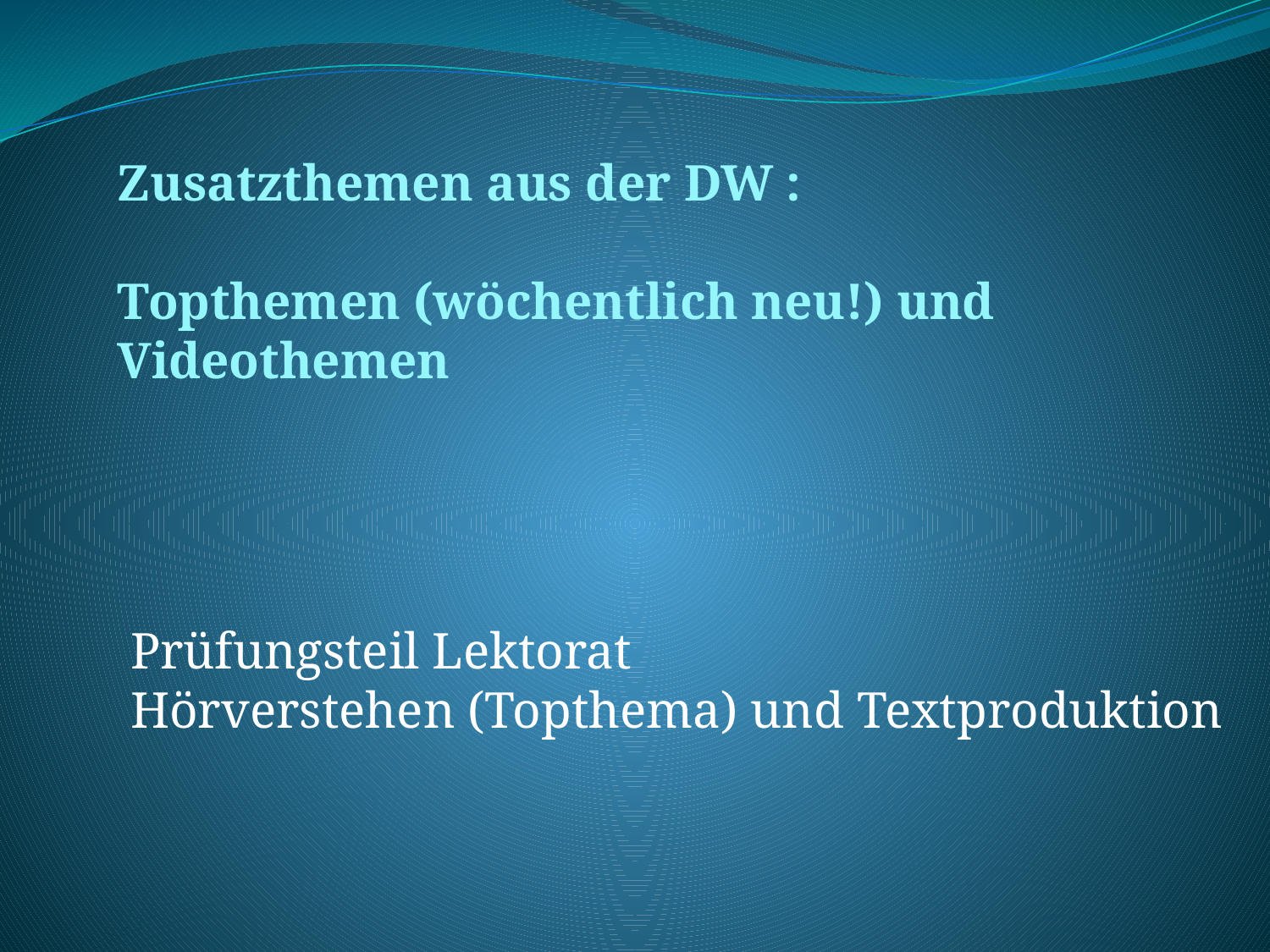

Zusatzthemen aus der DW :

Topthemen (wöchentlich neu!) und Videothemen

Prüfungsteil Lektorat
Hörverstehen (Topthema) und Textproduktion